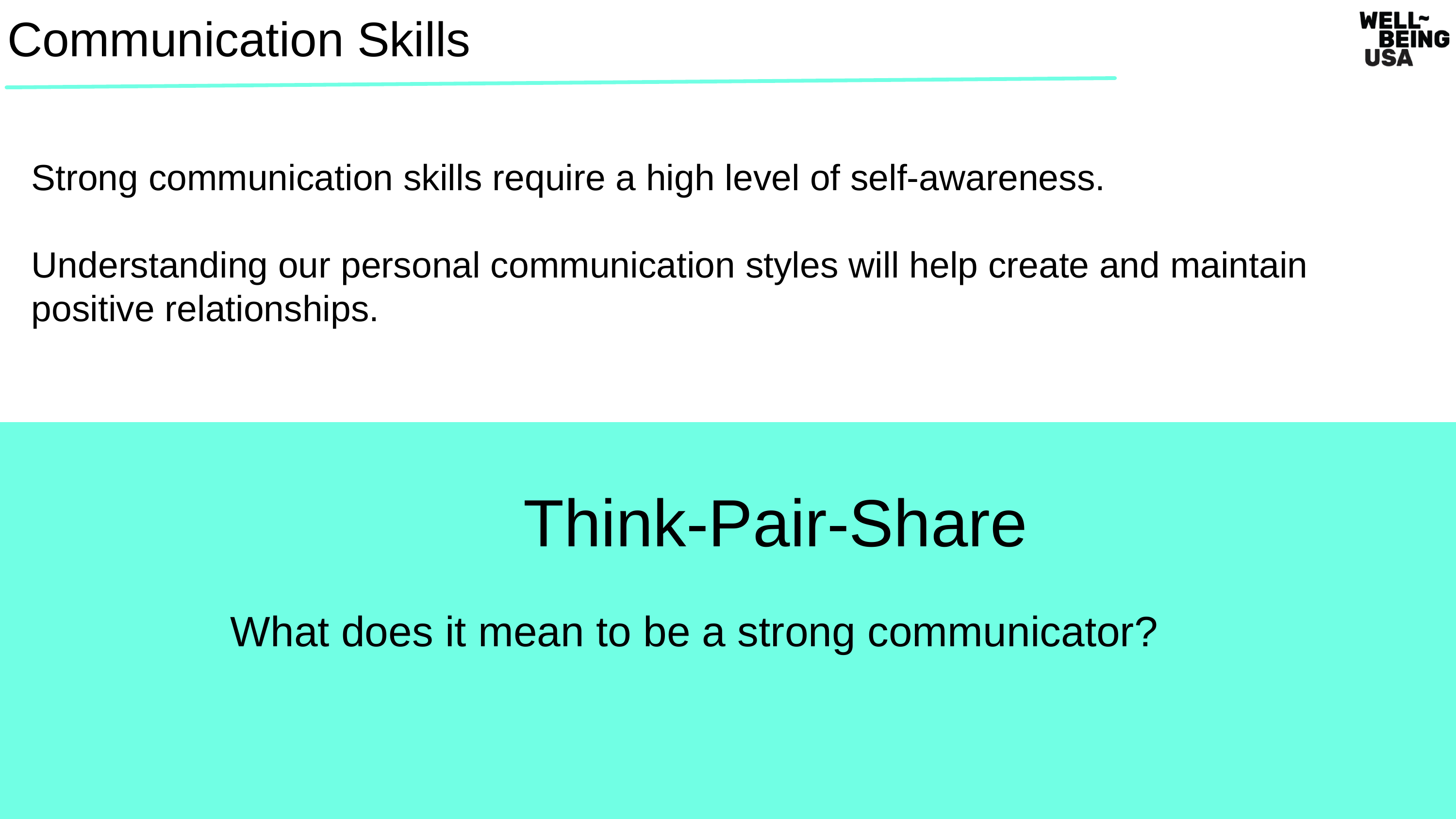

Communication Skills

Strong communication skills require a high level of self-awareness.

Understanding our personal communication styles will help create and maintain
positive relationships.

Think-Pair-Share
What does it mean to be a strong communicator?